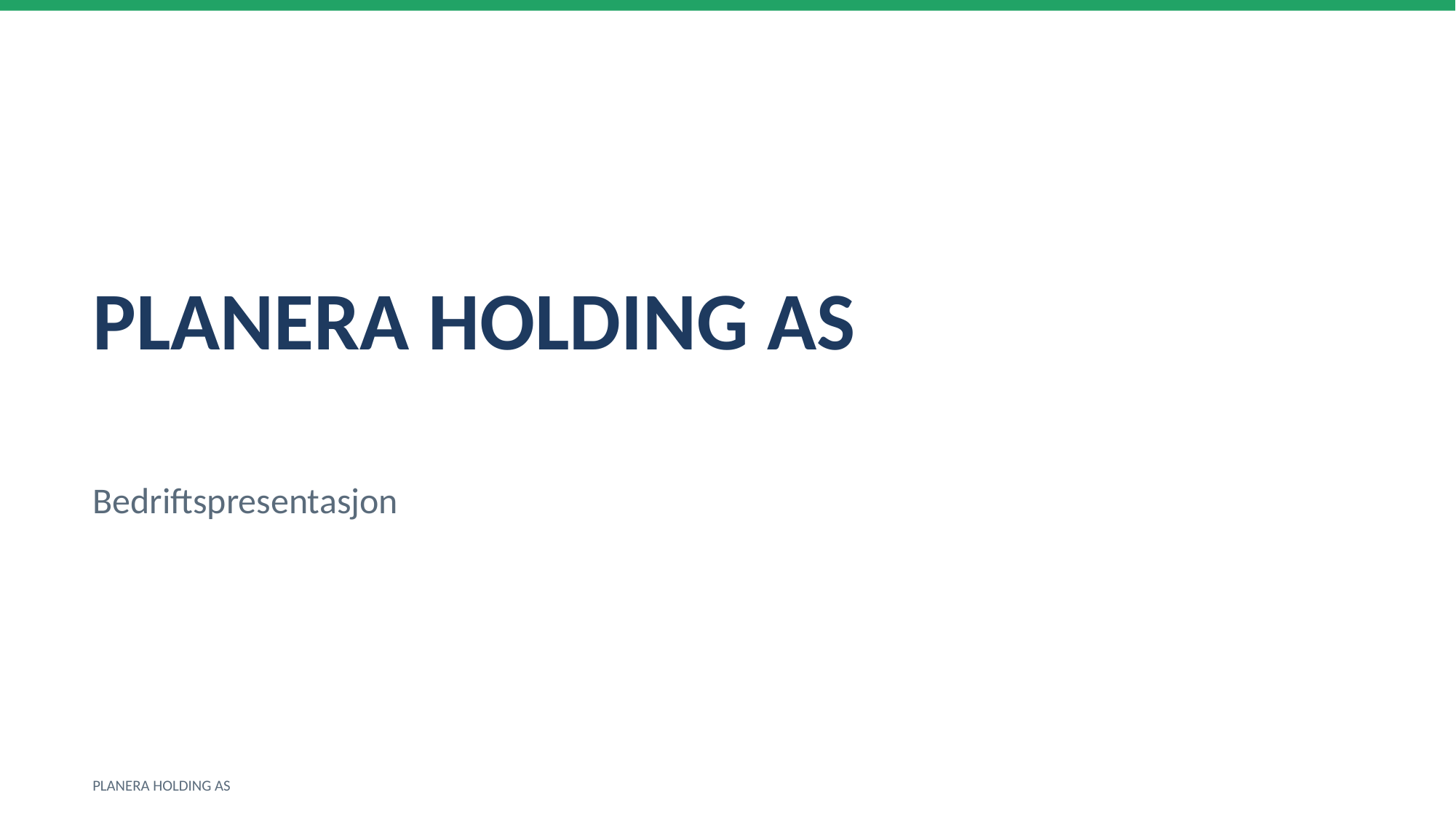

PLANERA HOLDING AS
Bedriftspresentasjon
PLANERA HOLDING AS